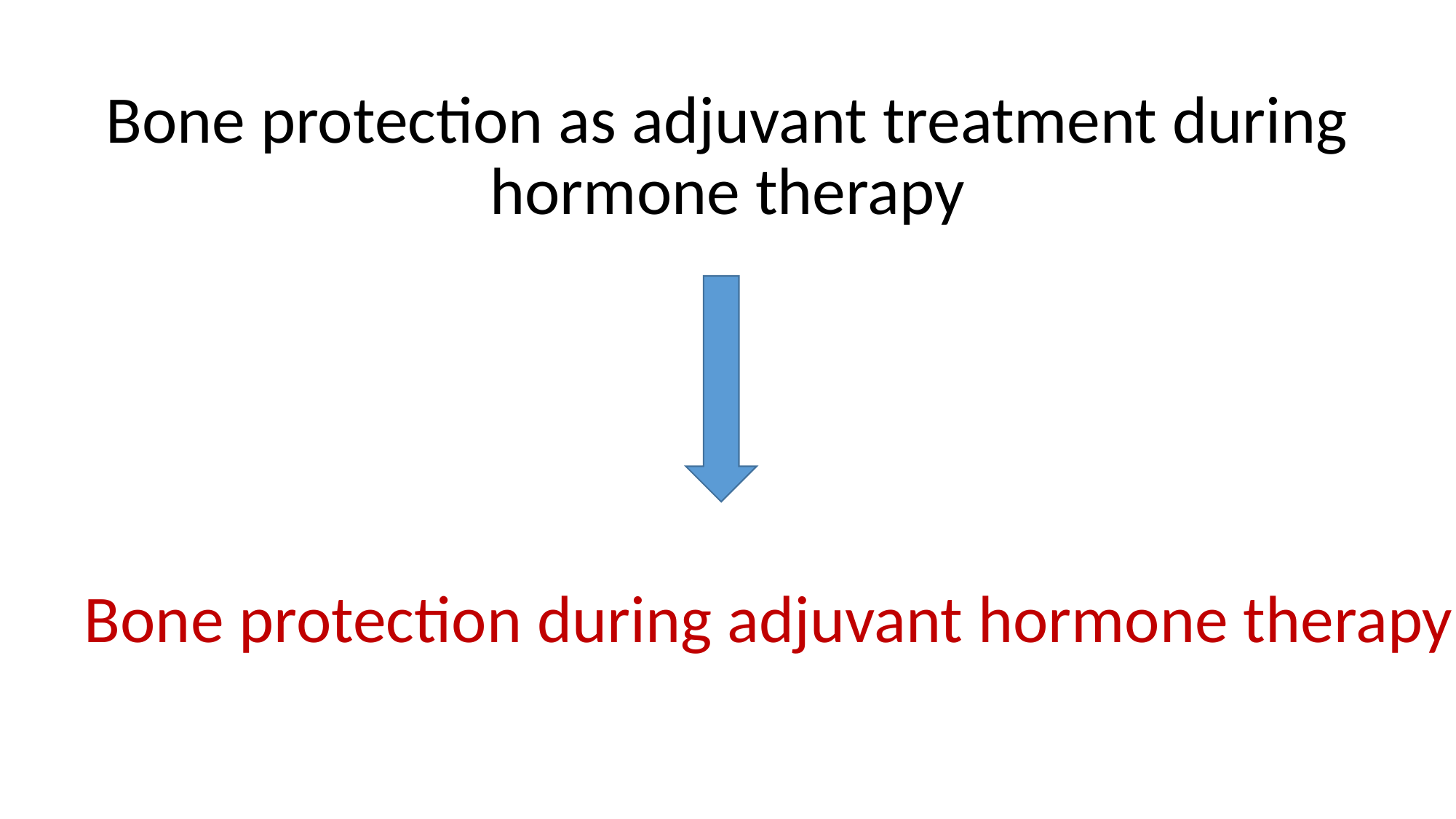

Bone protection as adjuvant treatment during hormone therapy

Bone protection during adjuvant hormone therapy